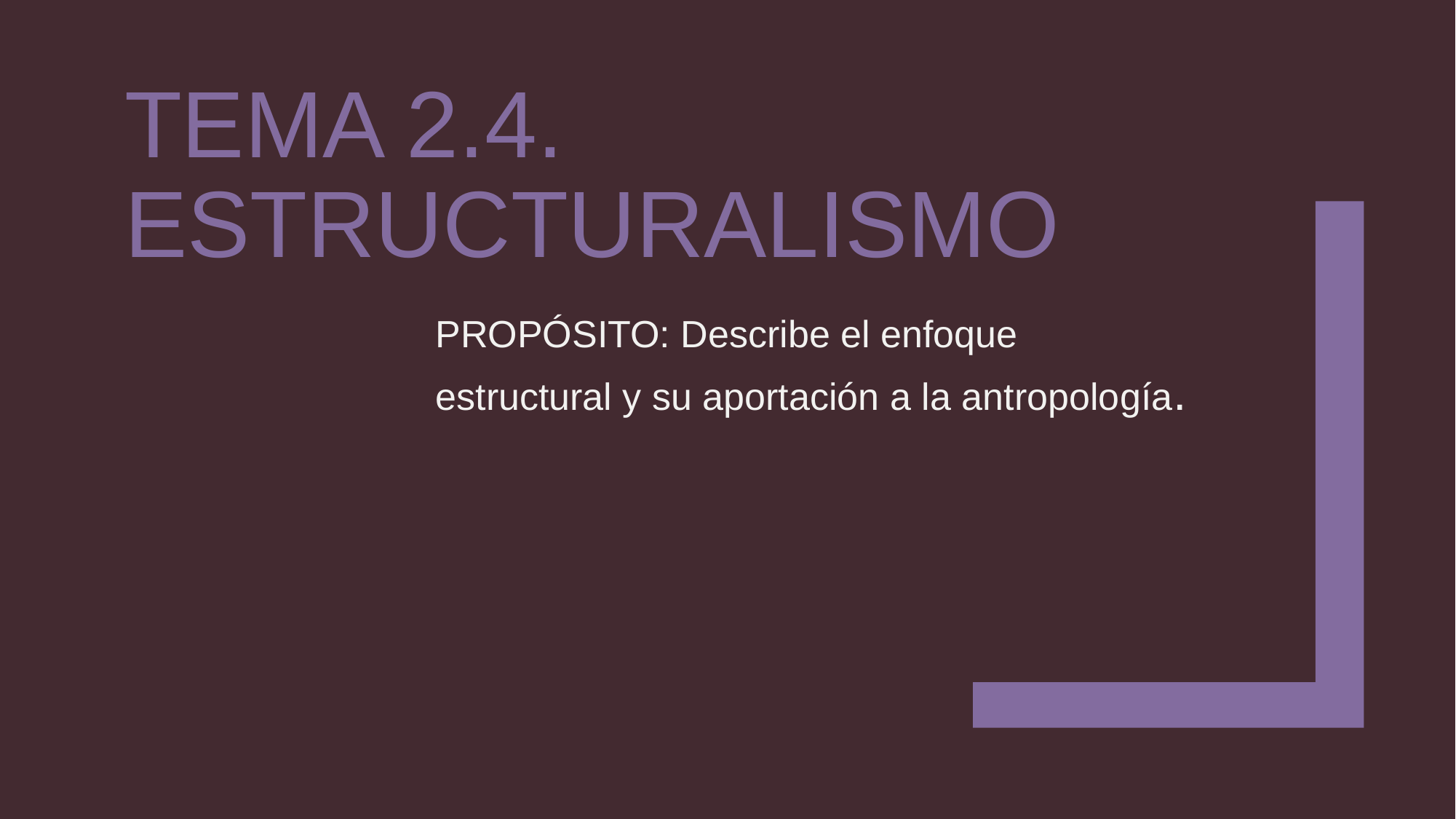

# Tema 2.4. estructuralismo
PROPÓSITO: Describe el enfoque estructural y su aportación a la antropología.